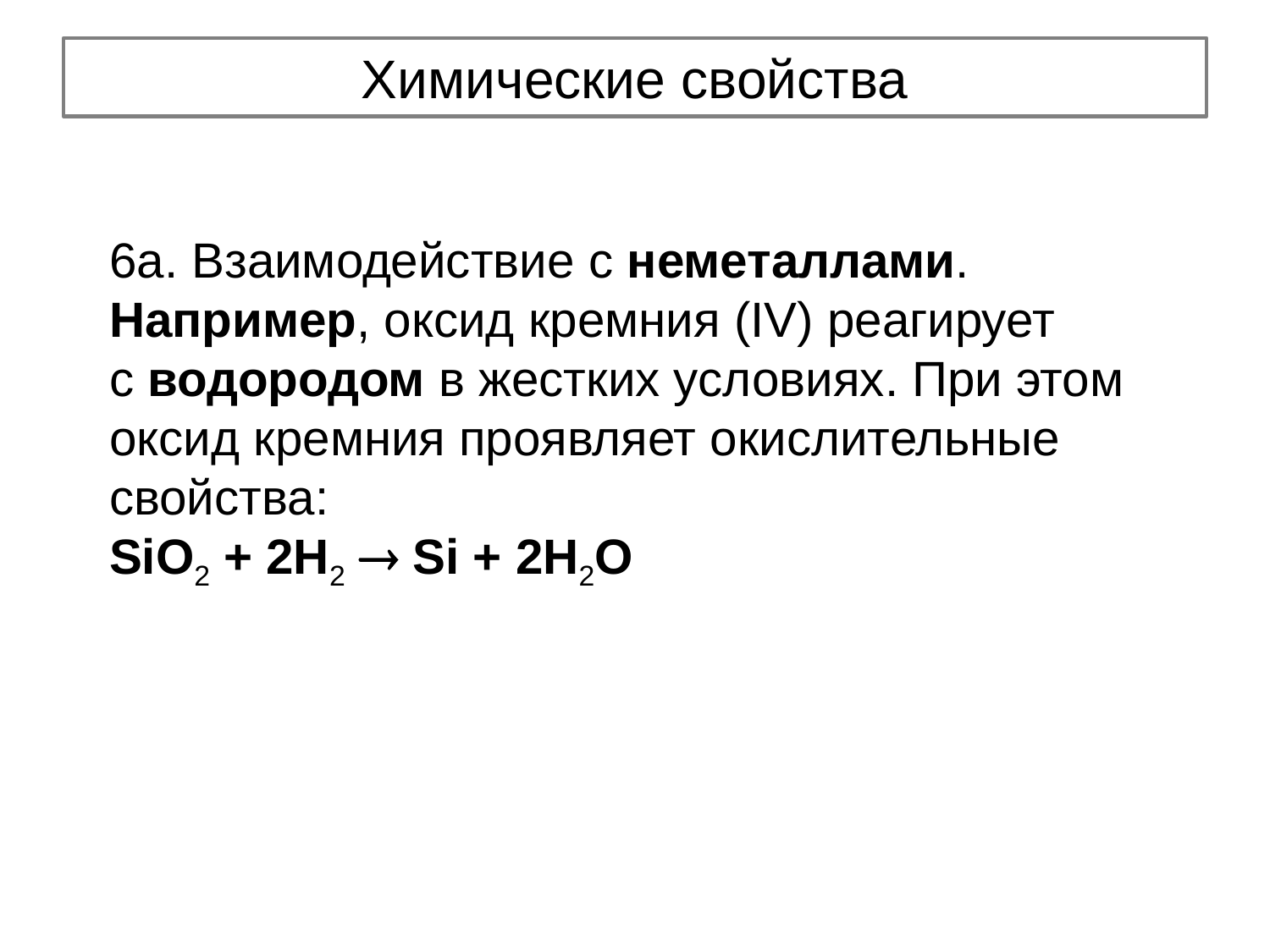

# Химические свойства
6а. Взаимодействие с неметаллами.
Например, оксид кремния (IV) реагирует с водородом в жестких условиях. При этом оксид кремния проявляет окислительные свойства:
SiO2 + 2Н2 → Si + 2Н2O